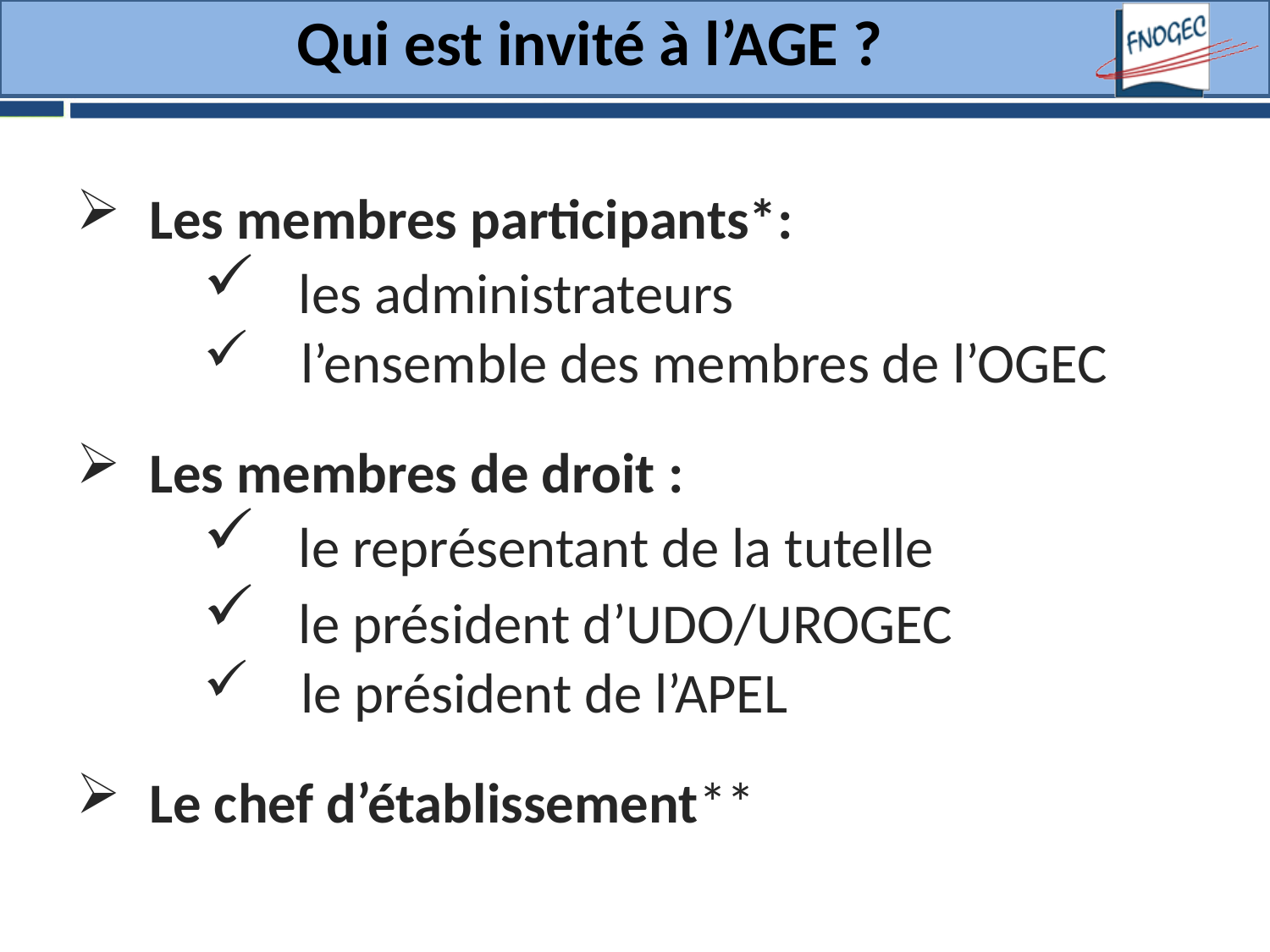

# Qui est invité à l’AGE ?
  Les membres participants*:
   les administrateurs
    l’ensemble des membres de l’OGEC

  Les membres de droit :
   le représentant de la tutelle
   le président d’UDO/UROGEC
    le président de l’APEL

  Le chef d’établissement**